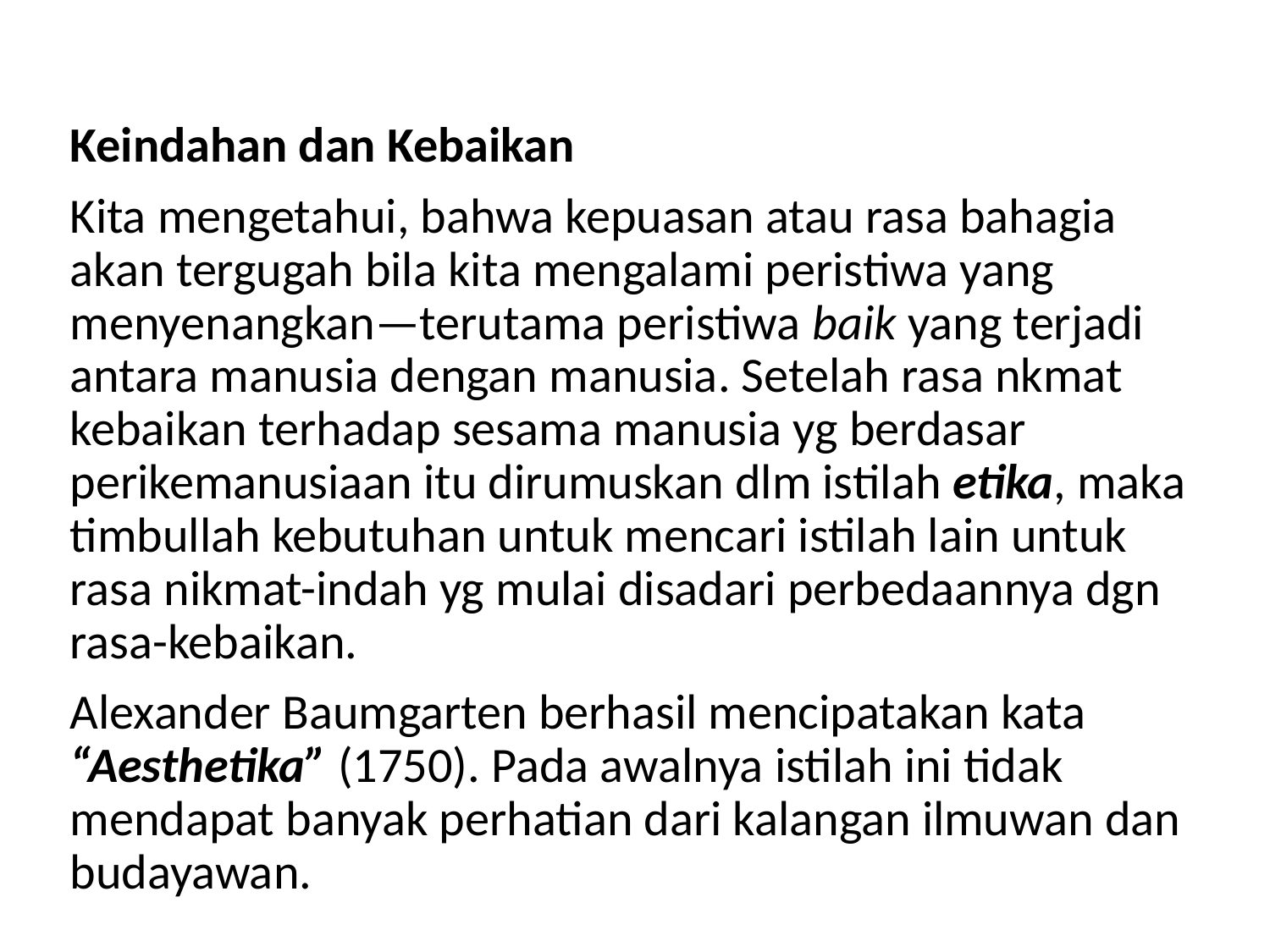

Keindahan dan Kebaikan
Kita mengetahui, bahwa kepuasan atau rasa bahagia akan tergugah bila kita mengalami peristiwa yang menyenangkan—terutama peristiwa baik yang terjadi antara manusia dengan manusia. Setelah rasa nkmat kebaikan terhadap sesama manusia yg berdasar perikemanusiaan itu dirumuskan dlm istilah etika, maka timbullah kebutuhan untuk mencari istilah lain untuk rasa nikmat-indah yg mulai disadari perbedaannya dgn rasa-kebaikan.
Alexander Baumgarten berhasil mencipatakan kata “Aesthetika” (1750). Pada awalnya istilah ini tidak mendapat banyak perhatian dari kalangan ilmuwan dan budayawan.